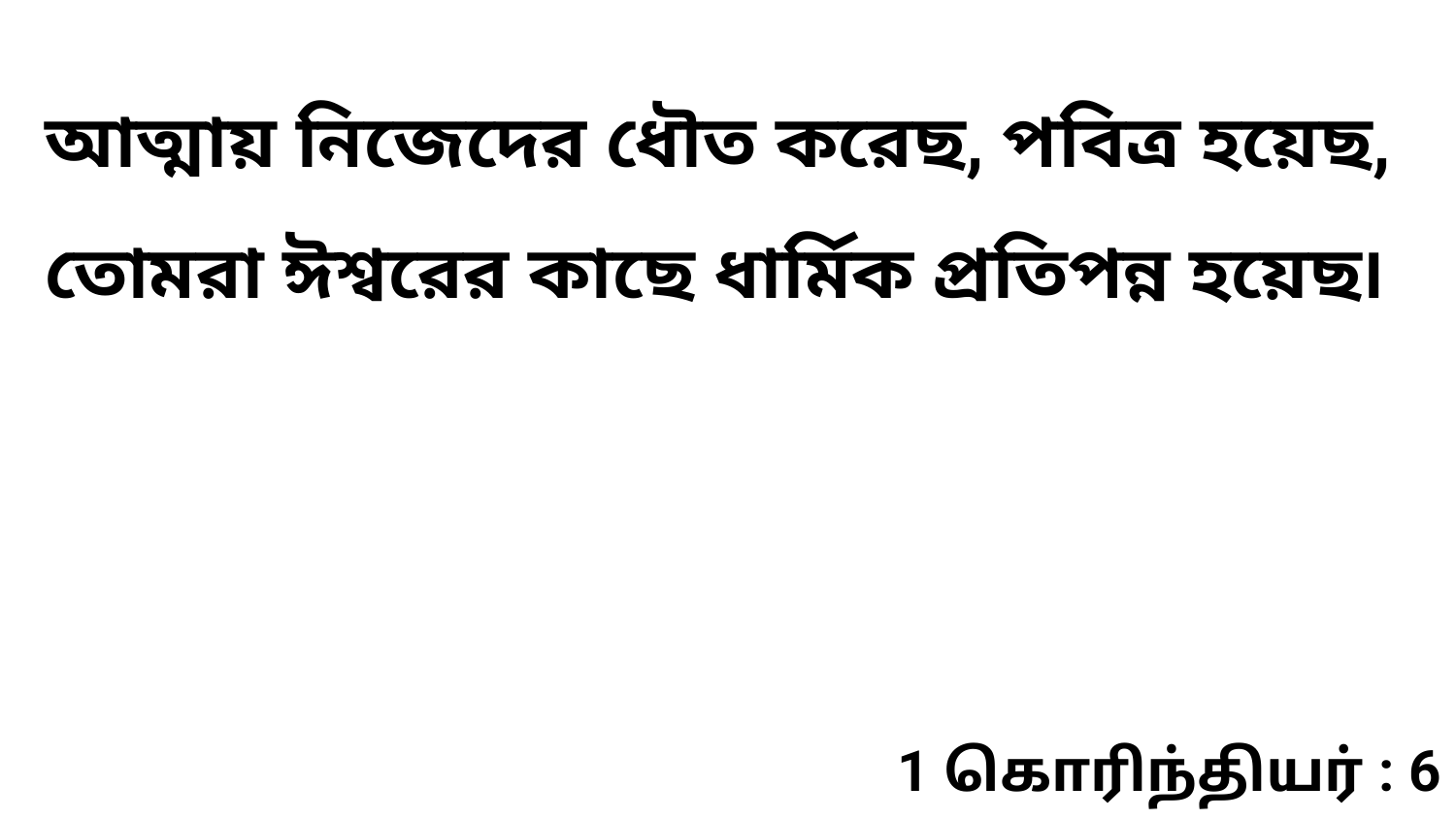

আত্মায় নিজেদের ধৌত করেছ, পবিত্র হয়েছ, তোমরা ঈশ্বরের কাছে ধার্মিক প্রতিপন্ন হয়েছ৷
1 கொரிந்தியர் : 6